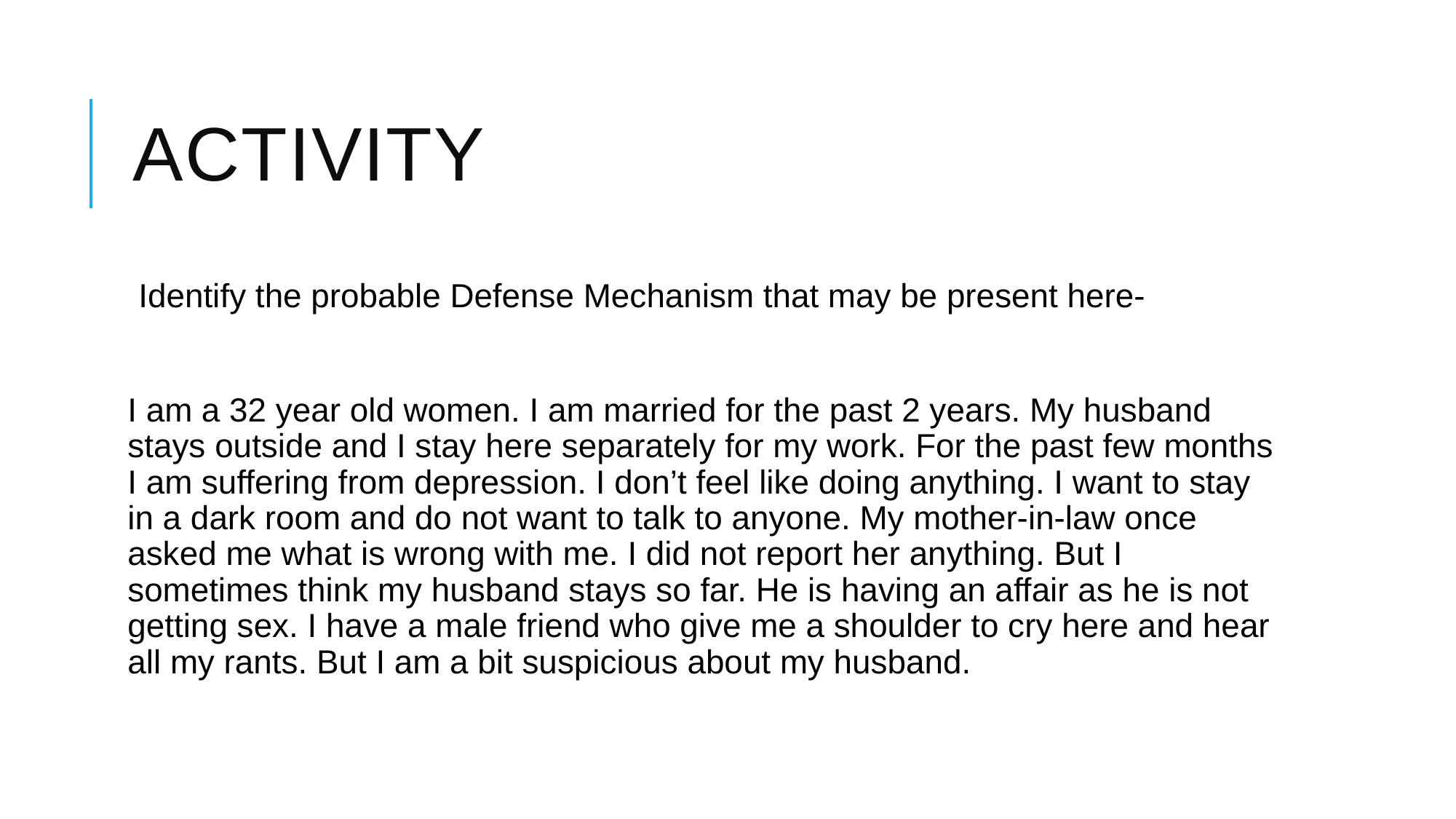

# ACTIVITY
Identify the probable Defense Mechanism that may be present here-

I am a 32 year old women. I am married for the past 2 years. My husband stays outside and I stay here separately for my work. For the past few months I am suffering from depression. I don’t feel like doing anything. I want to stay in a dark room and do not want to talk to anyone. My mother-in-law once asked me what is wrong with me. I did not report her anything. But I sometimes think my husband stays so far. He is having an affair as he is not getting sex. I have a male friend who give me a shoulder to cry here and hear all my rants. But I am a bit suspicious about my husband.